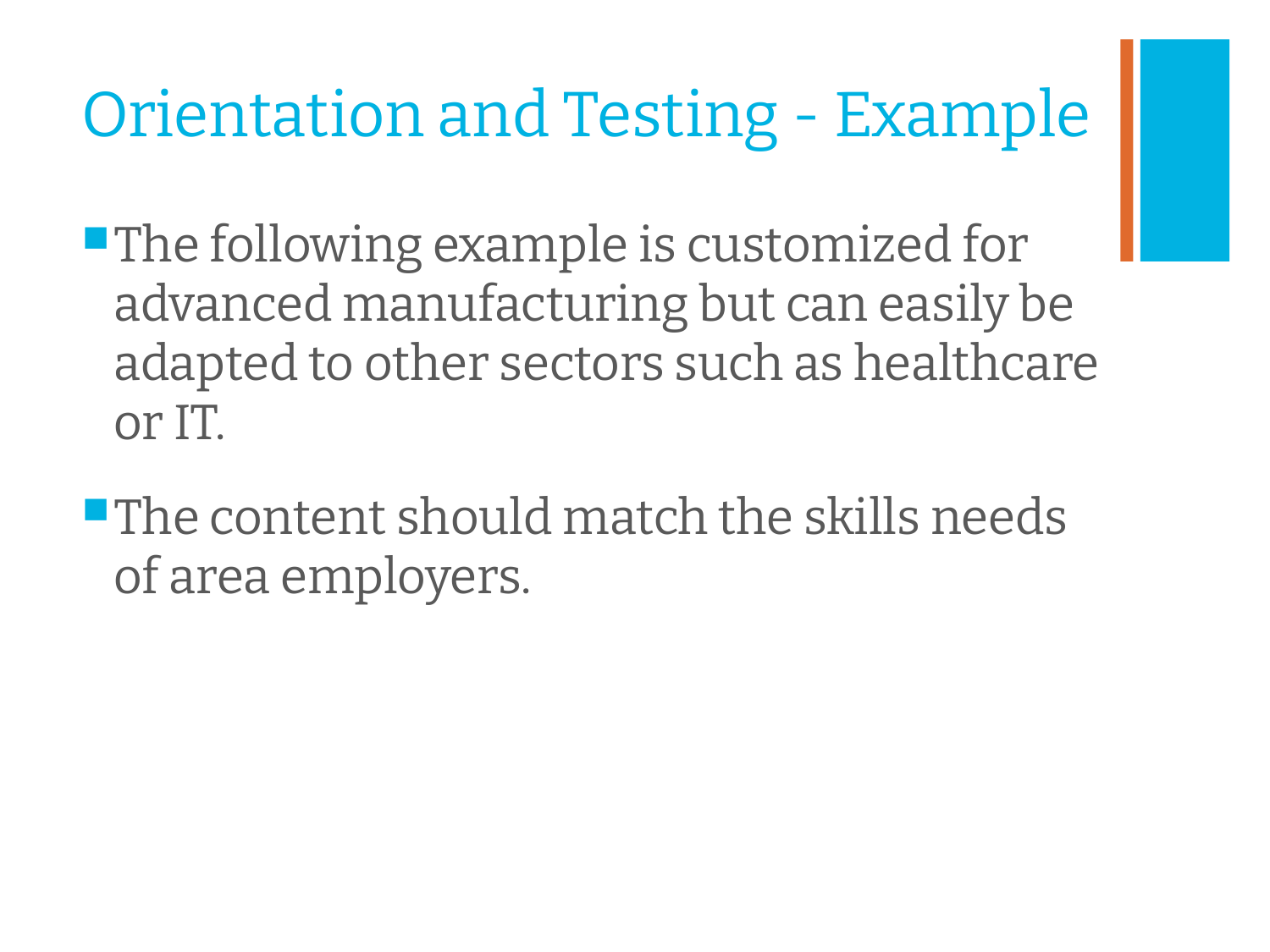

# Orientation and Testing - Example
The following example is customized for advanced manufacturing but can easily be adapted to other sectors such as healthcare or IT.
The content should match the skills needs of area employers.